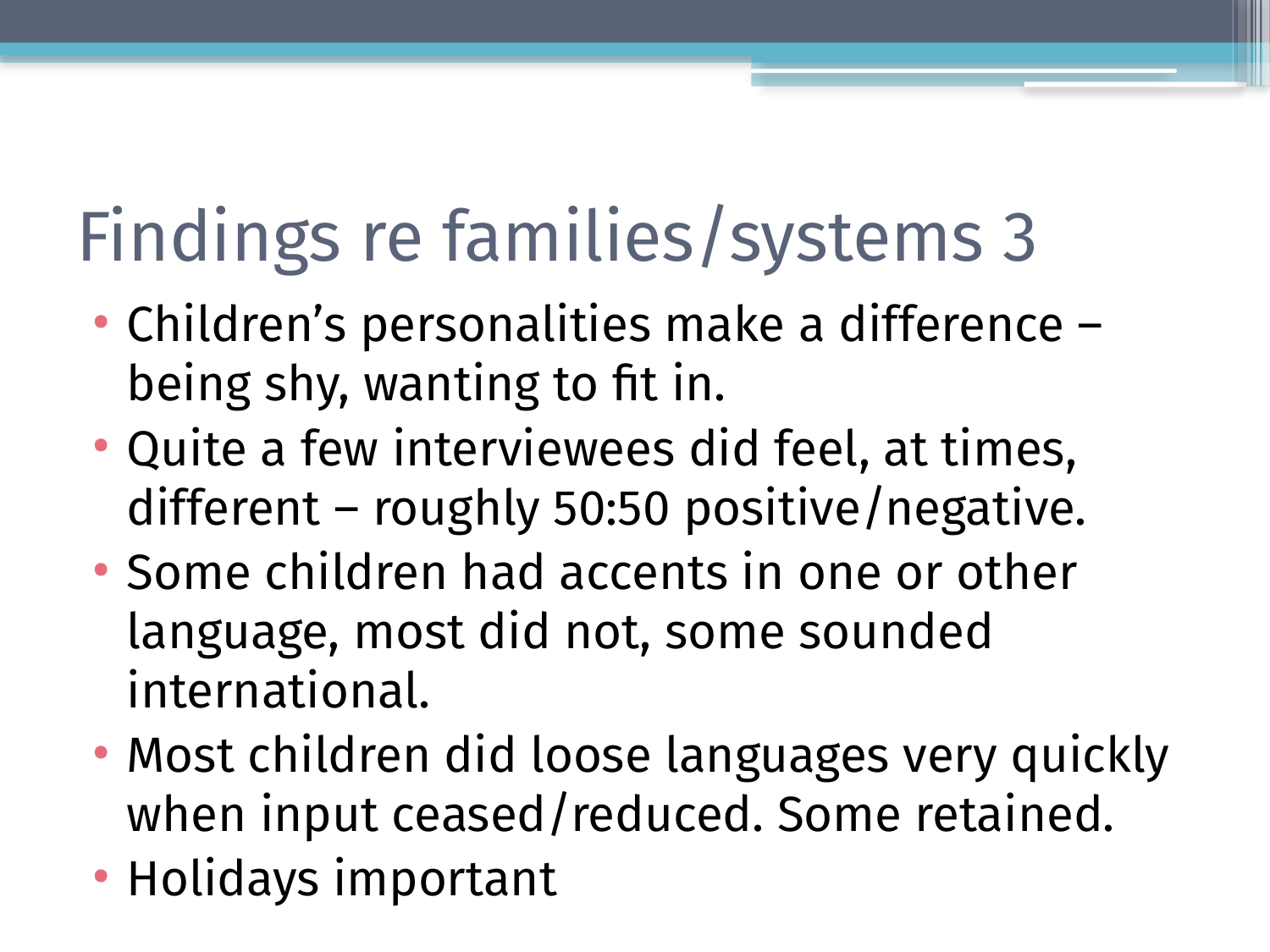

# Findings re families/systems 3
Children’s personalities make a difference – being shy, wanting to fit in.
Quite a few interviewees did feel, at times, different – roughly 50:50 positive/negative.
Some children had accents in one or other language, most did not, some sounded international.
Most children did loose languages very quickly when input ceased/reduced. Some retained.
Holidays important